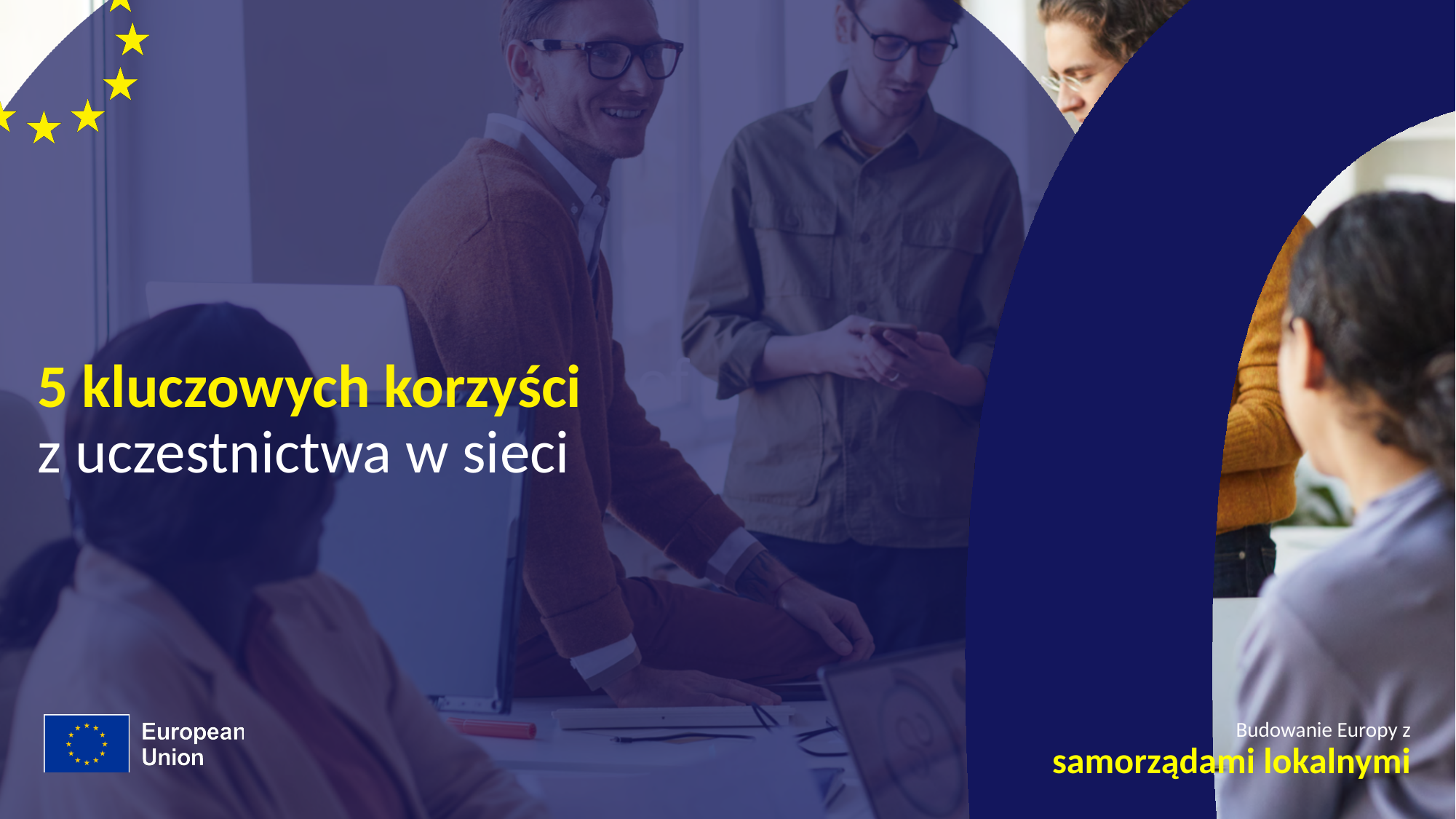

# 5 kluczowych korzyści z uczestnictwa w sieci
Budowanie Europy z
samorządami lokalnymi